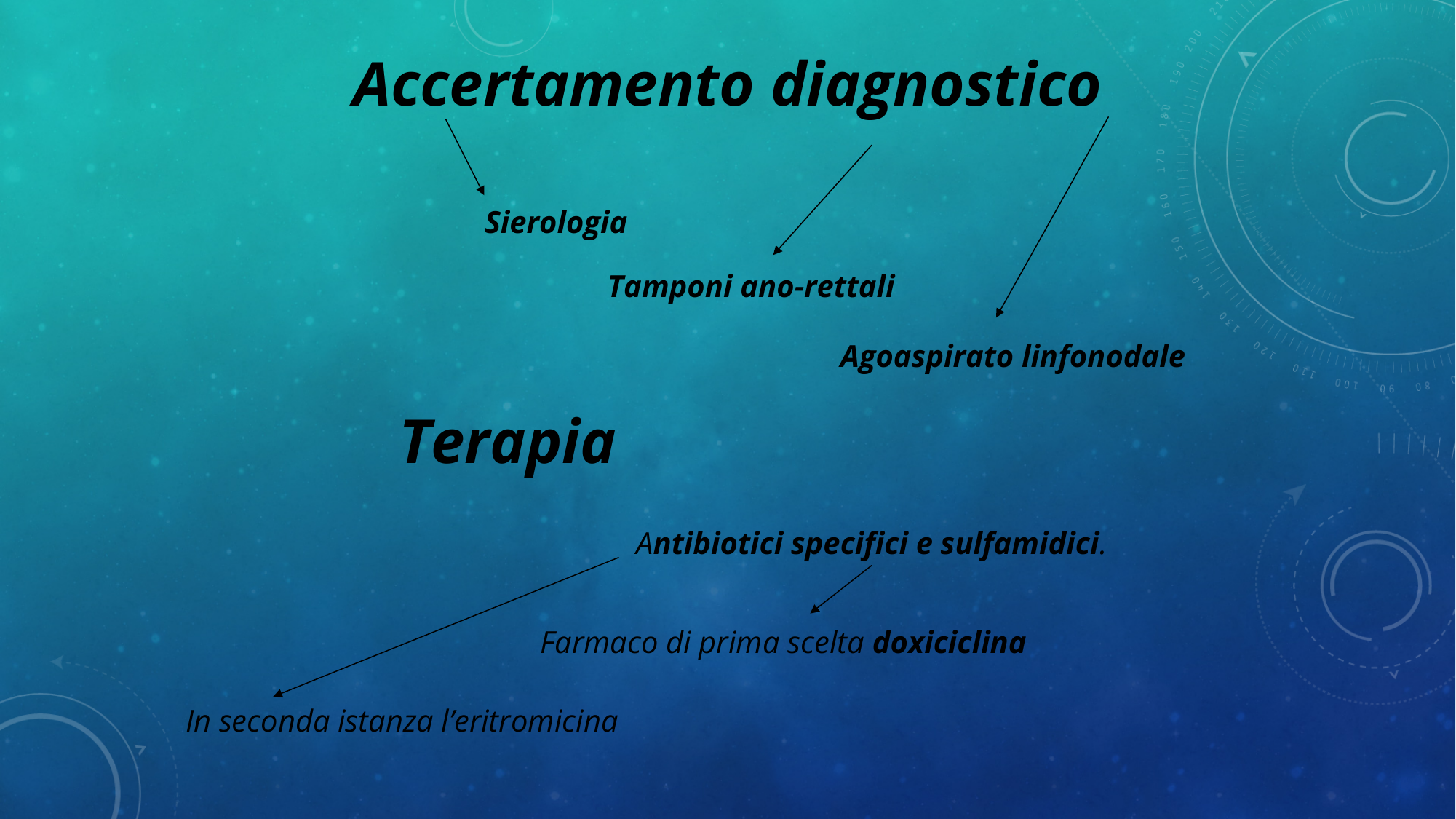

Accertamento diagnostico
Sierologia
Tamponi ano-rettali
Agoaspirato linfonodale
Terapia
Antibiotici specifici e sulfamidici.
Farmaco di prima scelta doxiciclina

In seconda istanza l’eritromicina